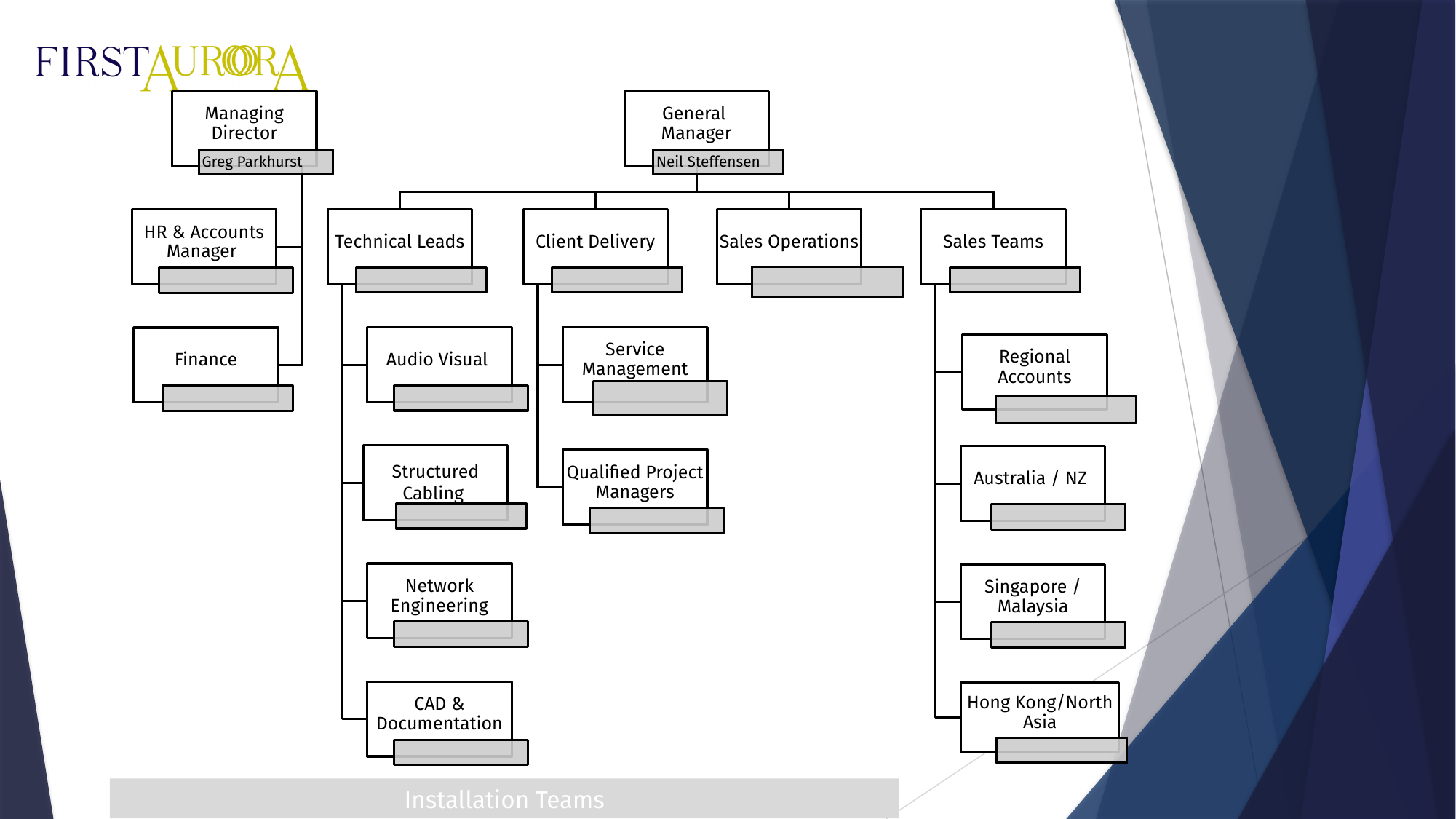

Managing Director
Greg Parkhurst
HR & Accounts Manager

Finance

General  Manager
Neil Steffensen
Technical Leads

Audio Visual

Structured Cabling

Network Engineering

CAD & Documentation

Client Delivery

Service Management

Qualified Project Managers

Sales Operations

Sales Teams

Regional Accounts

Australia / NZ

Singapore / Malaysia

Hong Kong/North Asia

6
Installation Teams